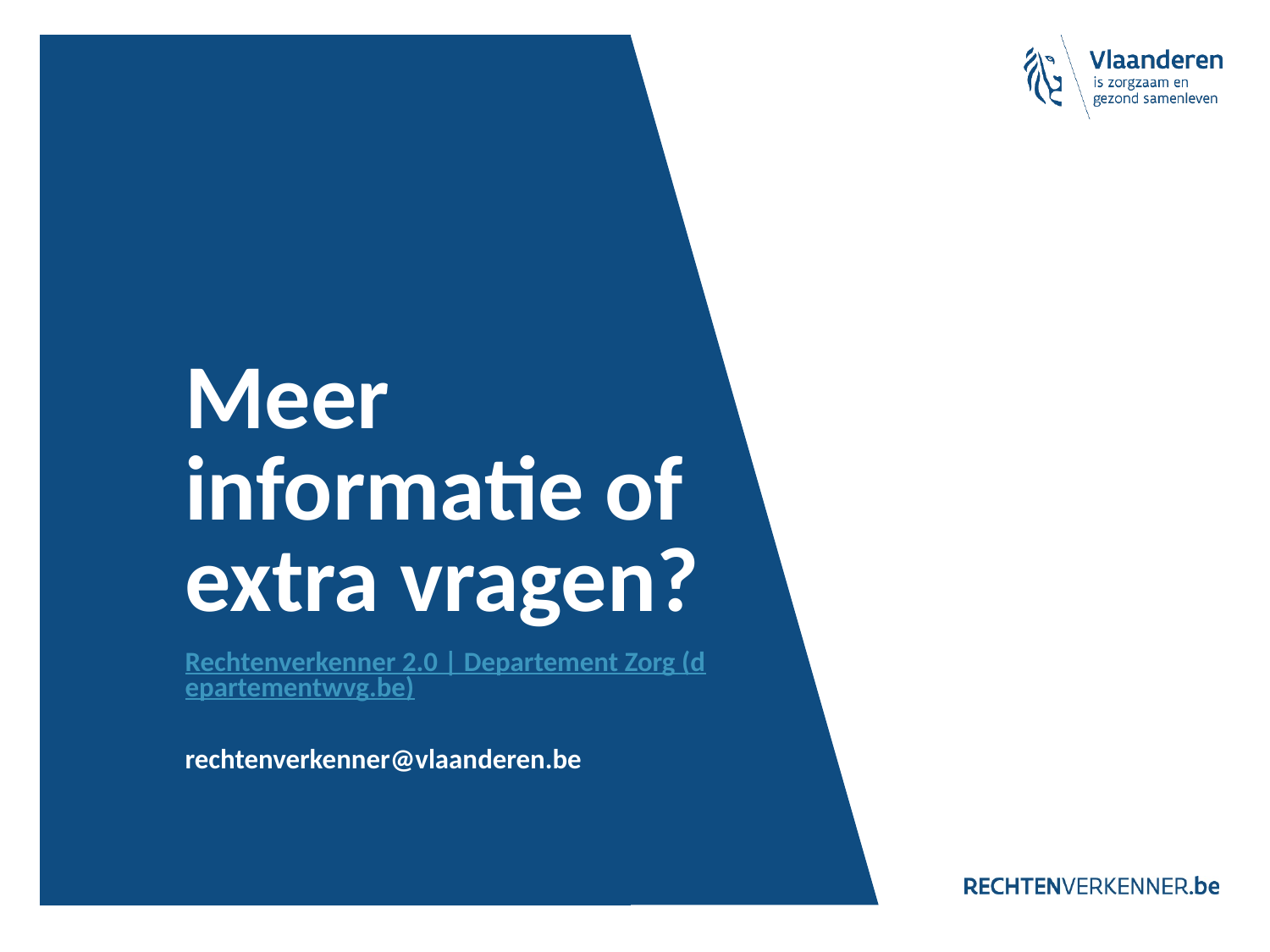

# Meer informatie of extra vragen?
Rechtenverkenner 2.0 | Departement Zorg (departementwvg.be)

rechtenverkenner@vlaanderen.be